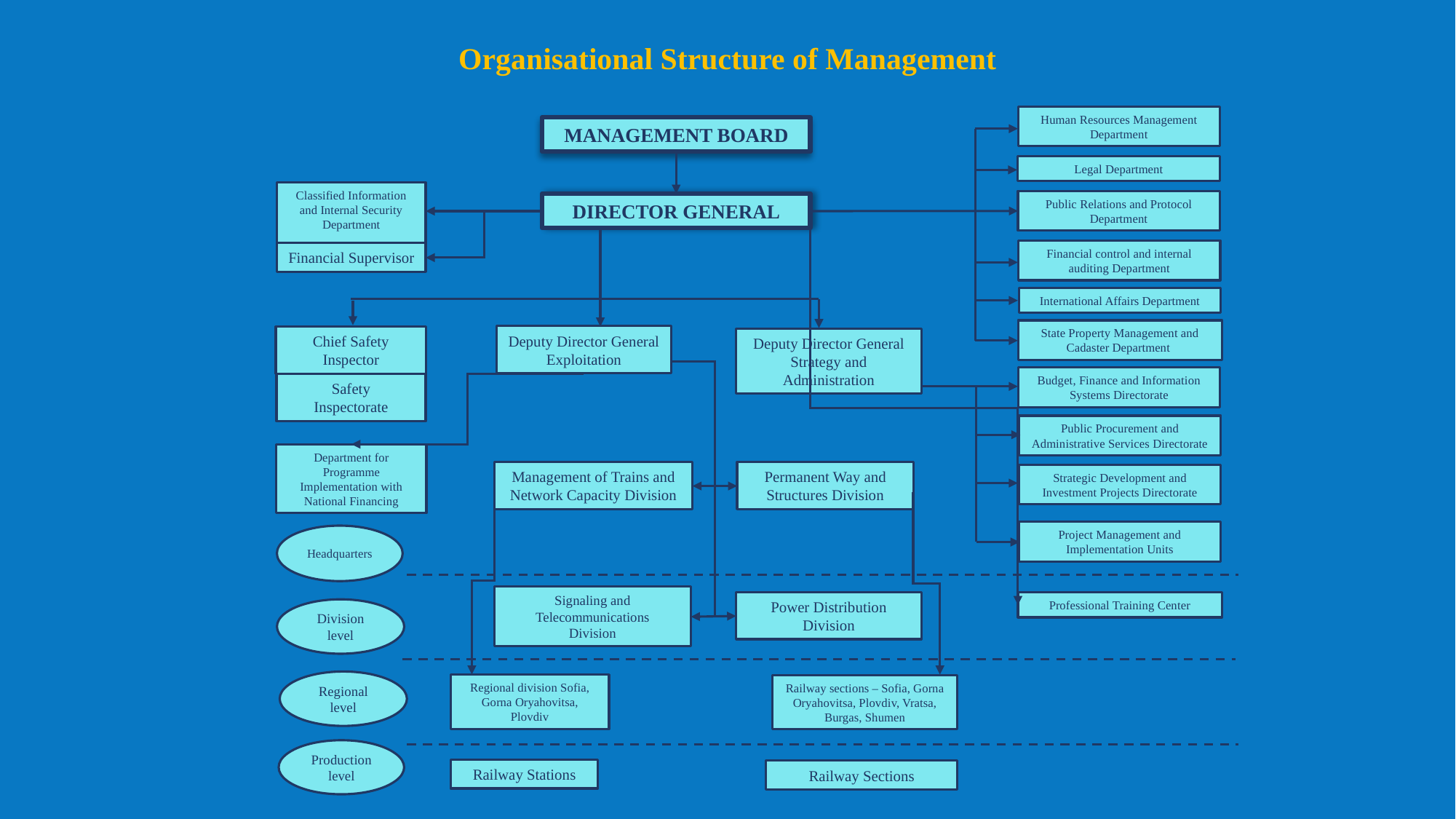

Organisational Structure of Management
Human Resources Management Department
MANAGEMENT BOARD
Legal Department
Classified Information and Internal Security Department

Public Relations and Protocol Department
DIRECTOR GENERAL
Financial Supervisor
International Affairs Department
State Property Management and Cadaster Department
Deputy Director General Exploitation
Chief Safety Inspector
Deputy Director General Strategy and Administration
Budget, Finance and Information Systems Directorate
Safety
Inspectorate
Public Procurement and Administrative Services Directorate
Department for
Programme Implementation with National Financing
Management of Trains and Network Capacity Division
Permanent Way and Structures Division
Strategic Development and Investment Projects Directorate
Project Management and Implementation Units
Headquarters
Signaling and Telecommunications
Division
Power Distribution Division
Professional Training Center
Division level
Regional level
Regional division Sofia, Gorna Oryahovitsa, Plovdiv
Railway sections – Sofia, Gorna Oryahovitsa, Plovdiv, Vratsa, Burgas, Shumen
Production level
Railway Stations
Railway Sections
Financial control and internal auditing Department